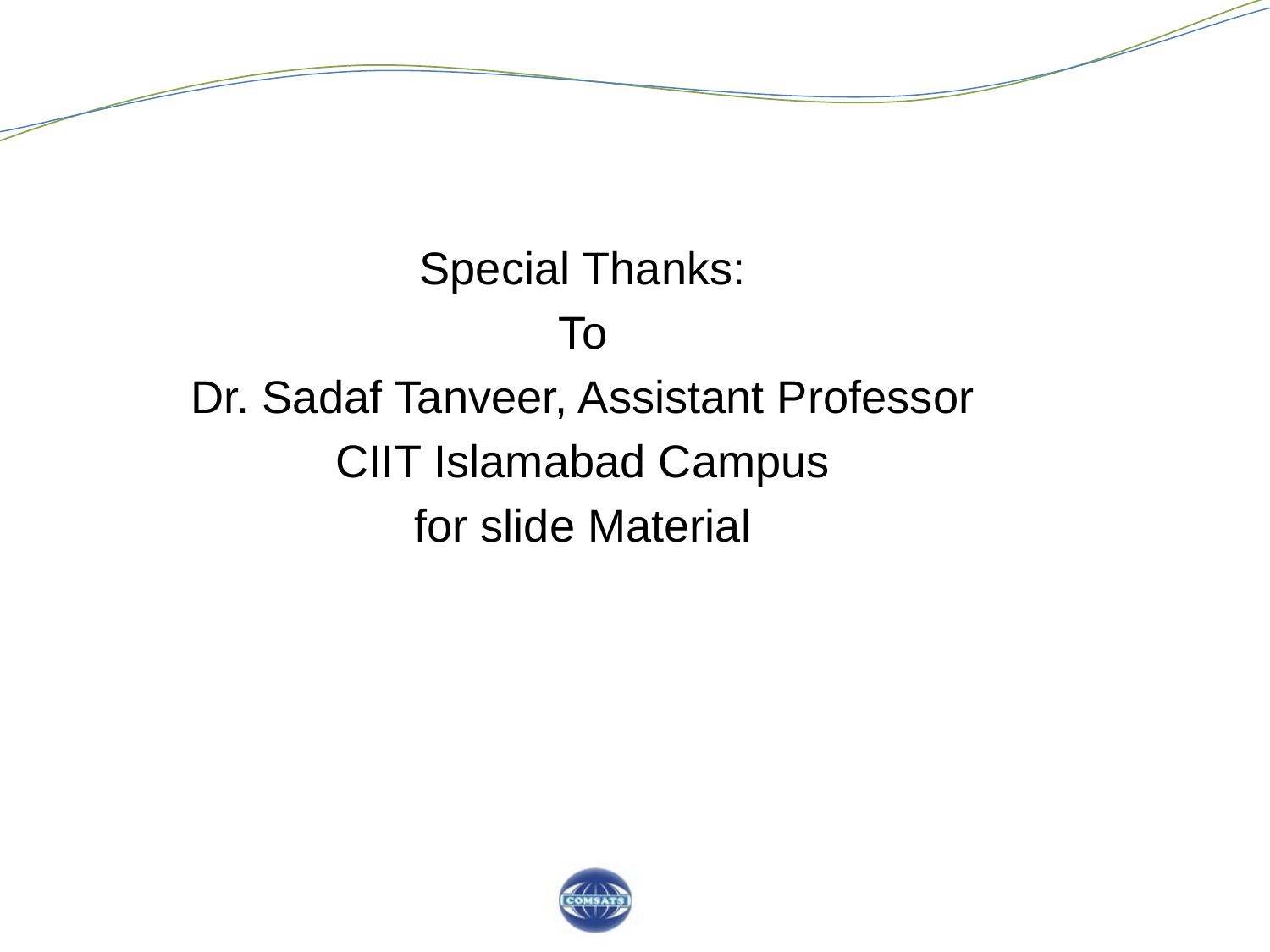

Special Thanks:
To
Dr. Sadaf Tanveer, Assistant Professor
CIIT Islamabad Campus
for slide Material